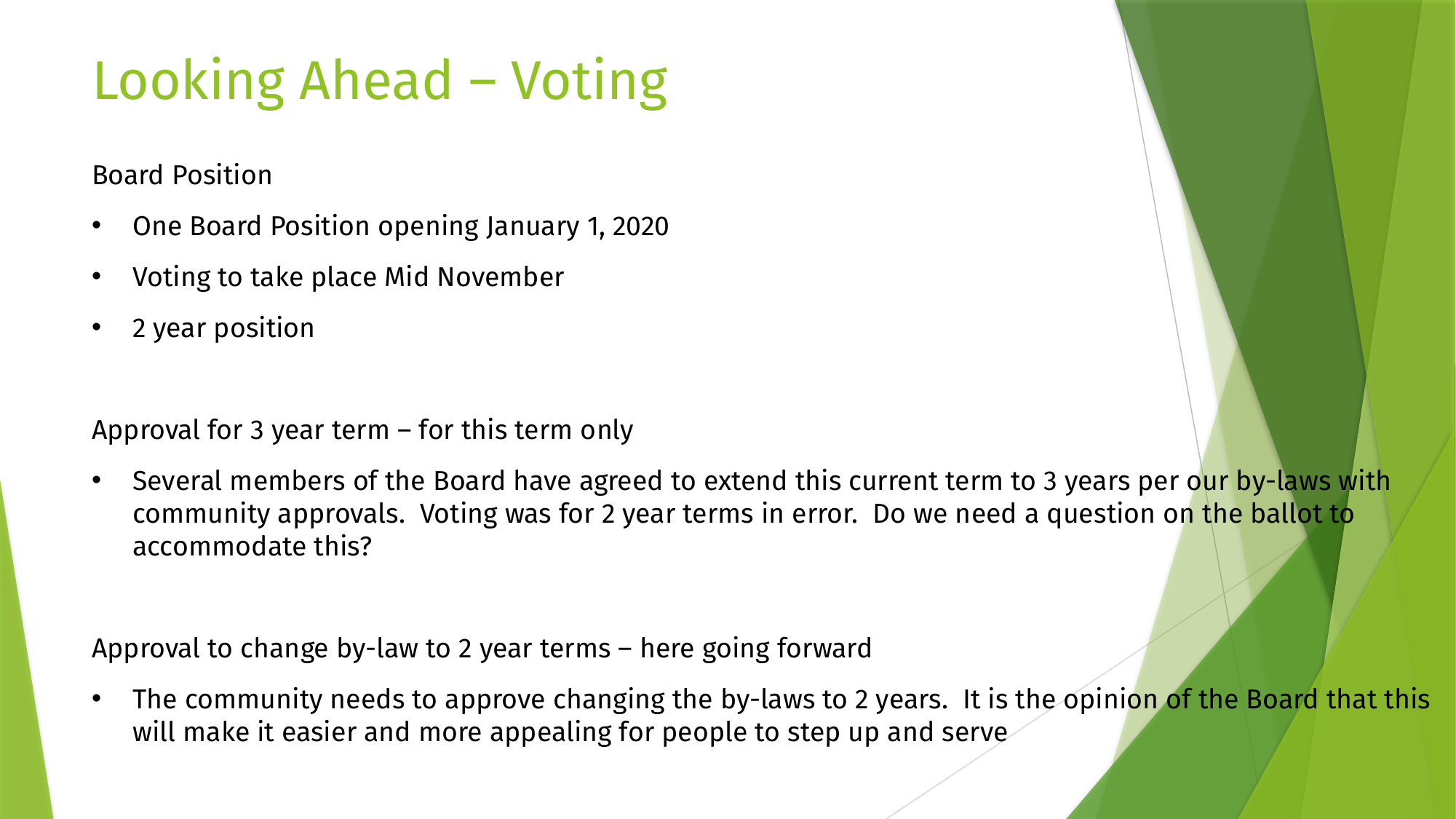

# Looking Ahead – Voting
Board Position
One Board Position opening January 1, 2020
Voting to take place Mid November
2 year position

Approval for 3 year term – for this term only
Several members of the Board have agreed to extend this current term to 3 years per our by-laws with community approvals.  Voting was for 2 year terms in error.  Do we need a question on the ballot to accommodate this?

Approval to change by-law to 2 year terms – here going forward
The community needs to approve changing the by-laws to 2 years.  It is the opinion of the Board that this will make it easier and more appealing for people to step up and serve